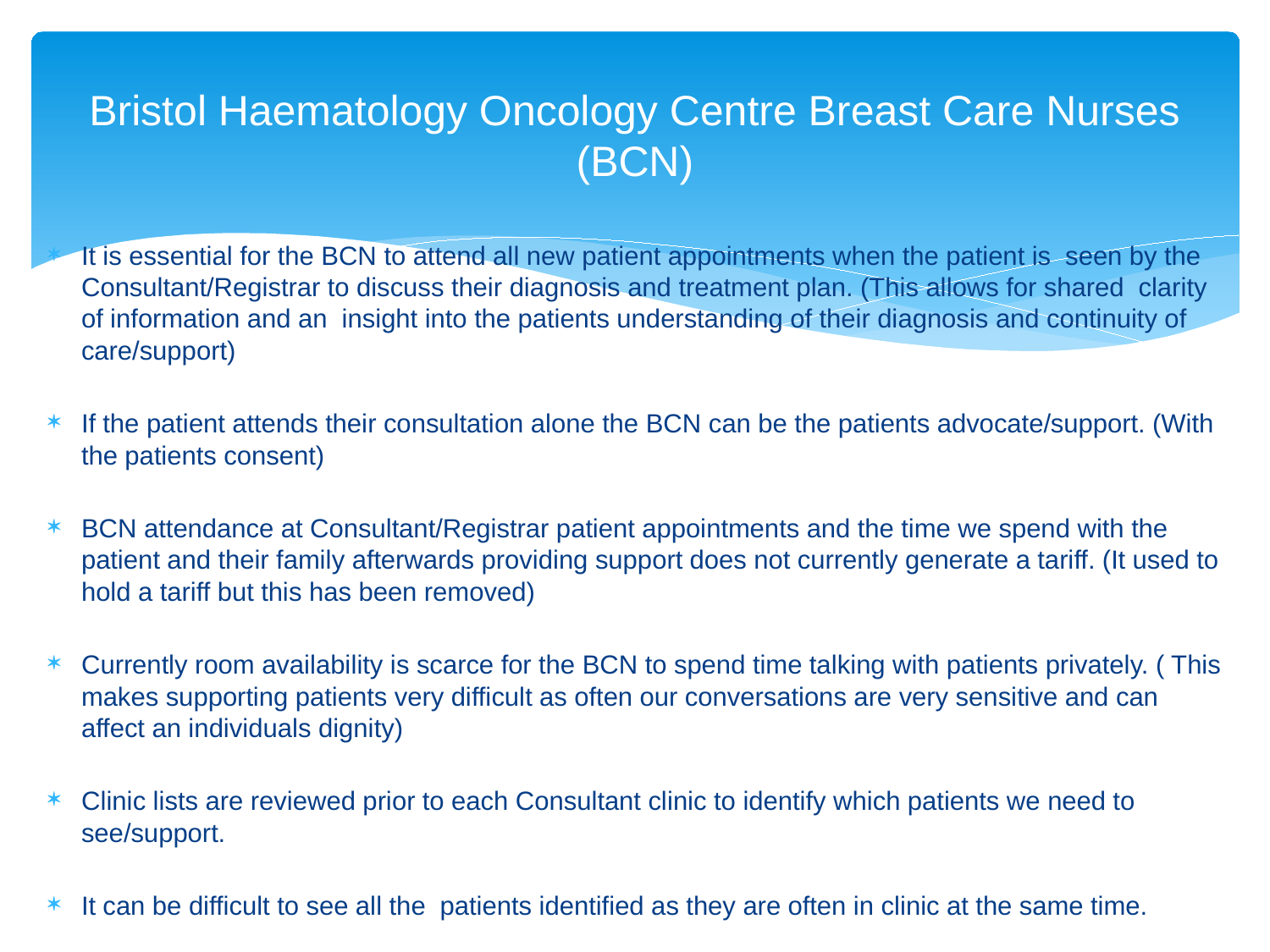

# Bristol Haematology Oncology Centre Breast Care Nurses (BCN)

It is essential for the BCN to attend all new patient appointments when the patient is  seen by the Consultant/Registrar to discuss their diagnosis and treatment plan. (This allows for shared  clarity of information and an  insight into the patients understanding of their diagnosis and continuity of care/support)

If the patient attends their consultation alone the BCN can be the patients advocate/support. (With the patients consent)

BCN attendance at Consultant/Registrar patient appointments and the time we spend with the patient and their family afterwards providing support does not currently generate a tariff. (It used to hold a tariff but this has been removed)

Currently room availability is scarce for the BCN to spend time talking with patients privately. ( This makes supporting patients very difficult as often our conversations are very sensitive and can affect an individuals dignity)

Clinic lists are reviewed prior to each Consultant clinic to identify which patients we need to see/support.

It can be difficult to see all the  patients identified as they are often in clinic at the same time.